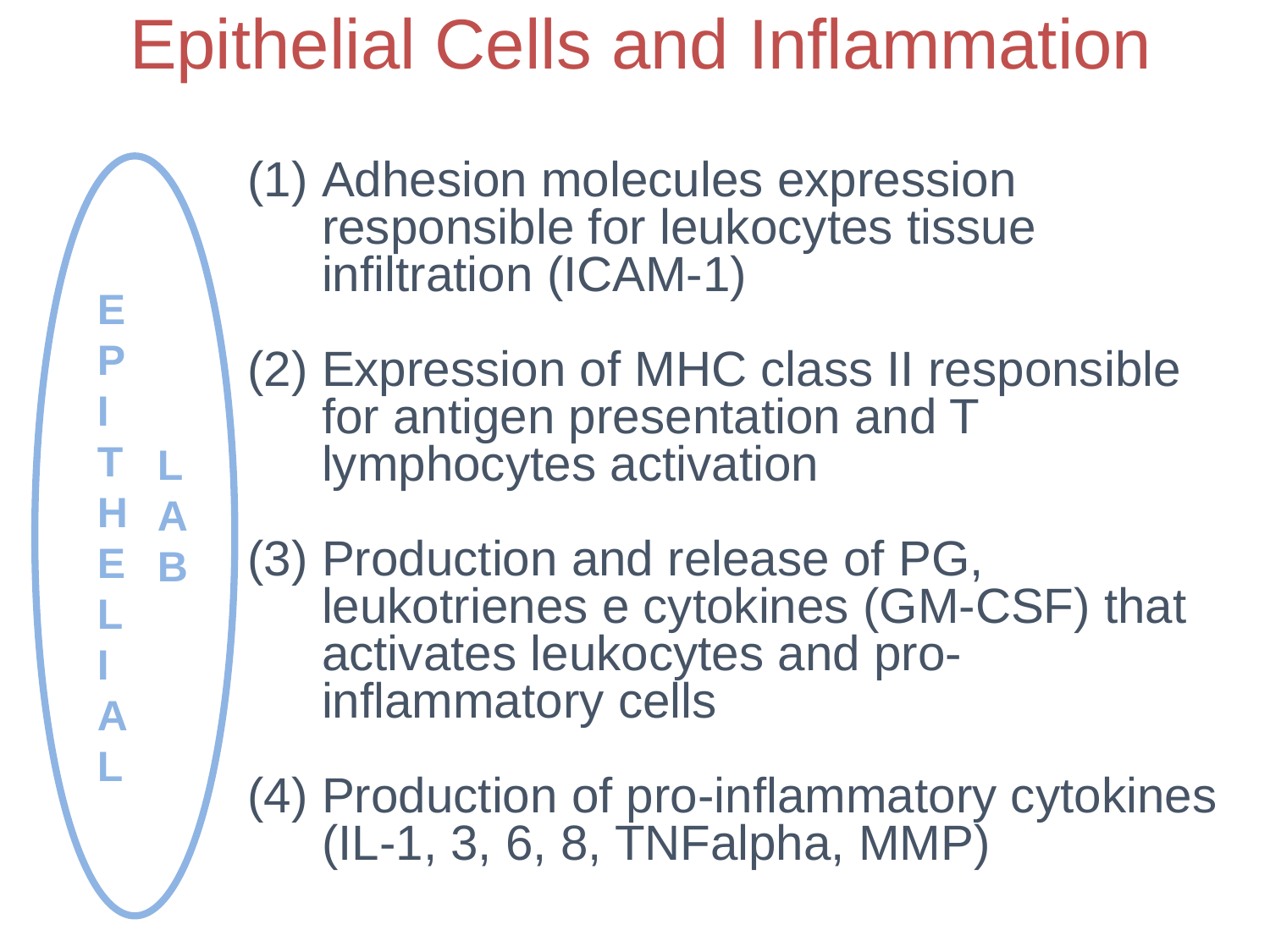

Epithelial Cells and Inflammation
Adhesion molecules expression responsible for leukocytes tissue infiltration (ICAM-1)

Expression of MHC class II responsible for antigen presentation and T lymphocytes activation

(3) Production and release of PG, leukotrienes e cytokines (GM-CSF) that activates leukocytes and pro-inflammatory cells

(4) Production of pro-inflammatory cytokines (IL-1, 3, 6, 8, TNFalpha, MMP)

EPITHELIAL
LAB